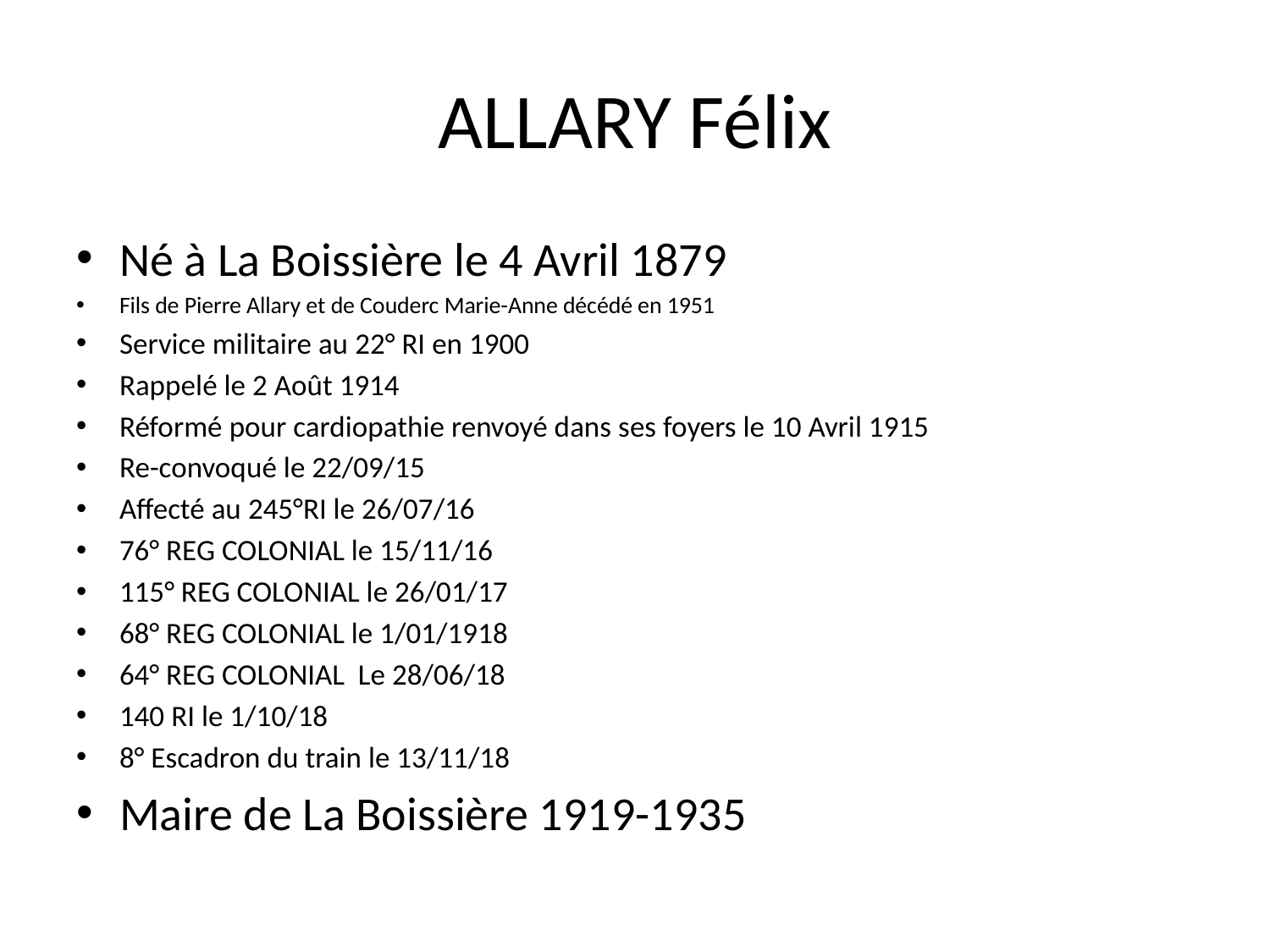

# ALLARY Félix
Né à La Boissière le 4 Avril 1879
Fils de Pierre Allary et de Couderc Marie-Anne décédé en 1951
Service militaire au 22° RI en 1900
Rappelé le 2 Août 1914
Réformé pour cardiopathie renvoyé dans ses foyers le 10 Avril 1915
Re-convoqué le 22/09/15
Affecté au 245°RI le 26/07/16
76° REG COLONIAL le 15/11/16
115° REG COLONIAL le 26/01/17
68° REG COLONIAL le 1/01/1918
64° REG COLONIAL  Le 28/06/18
140 RI le 1/10/18
8° Escadron du train le 13/11/18
Maire de La Boissière 1919-1935